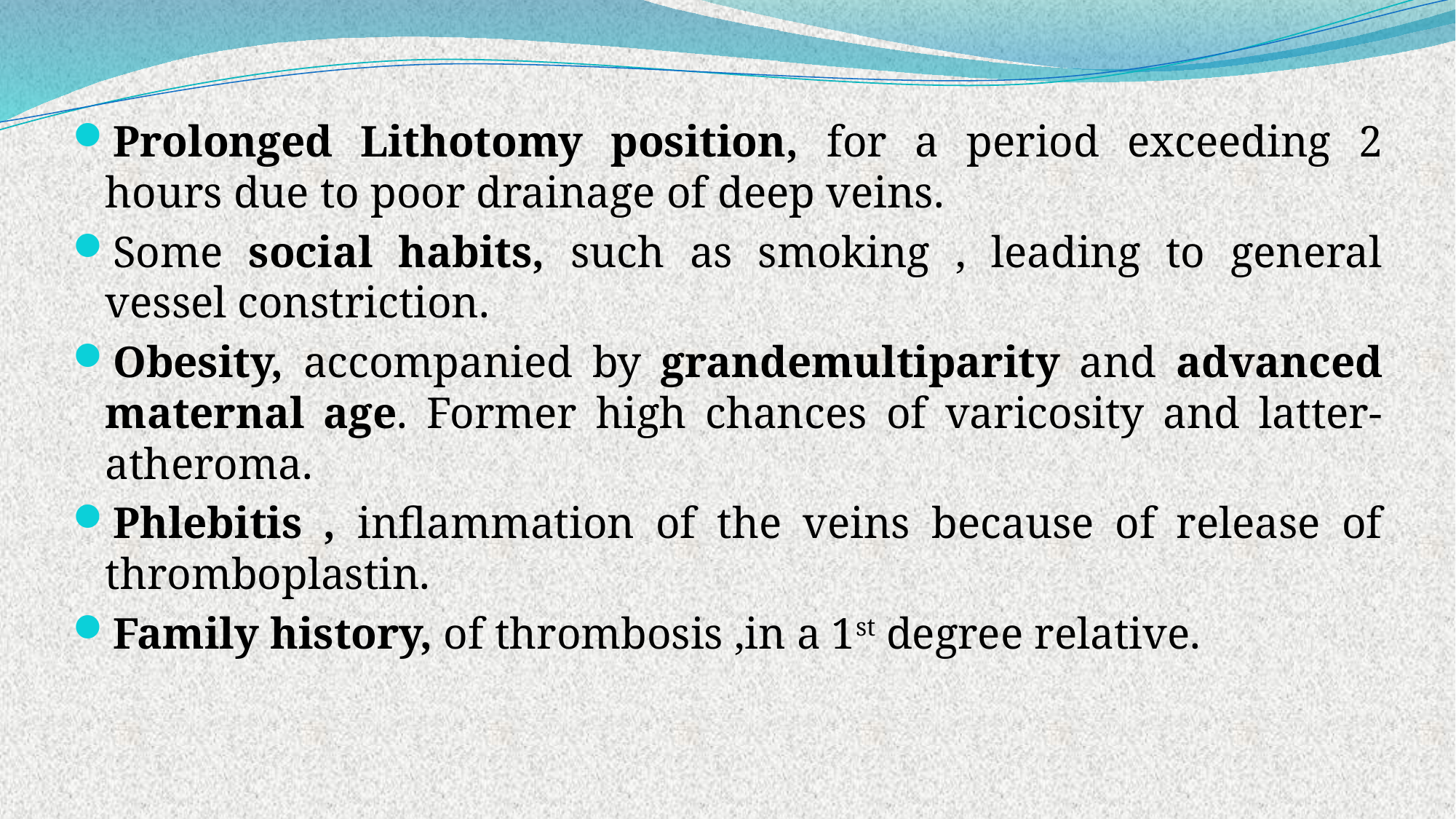

Prolonged Lithotomy position, for a period exceeding 2 hours due to poor drainage of deep veins.
Some social habits, such as smoking , leading to general vessel constriction.
Obesity, accompanied by grandemultiparity and advanced maternal age. Former high chances of varicosity and latter-atheroma.
Phlebitis , inflammation of the veins because of release of thromboplastin.
Family history, of thrombosis ,in a 1st degree relative.